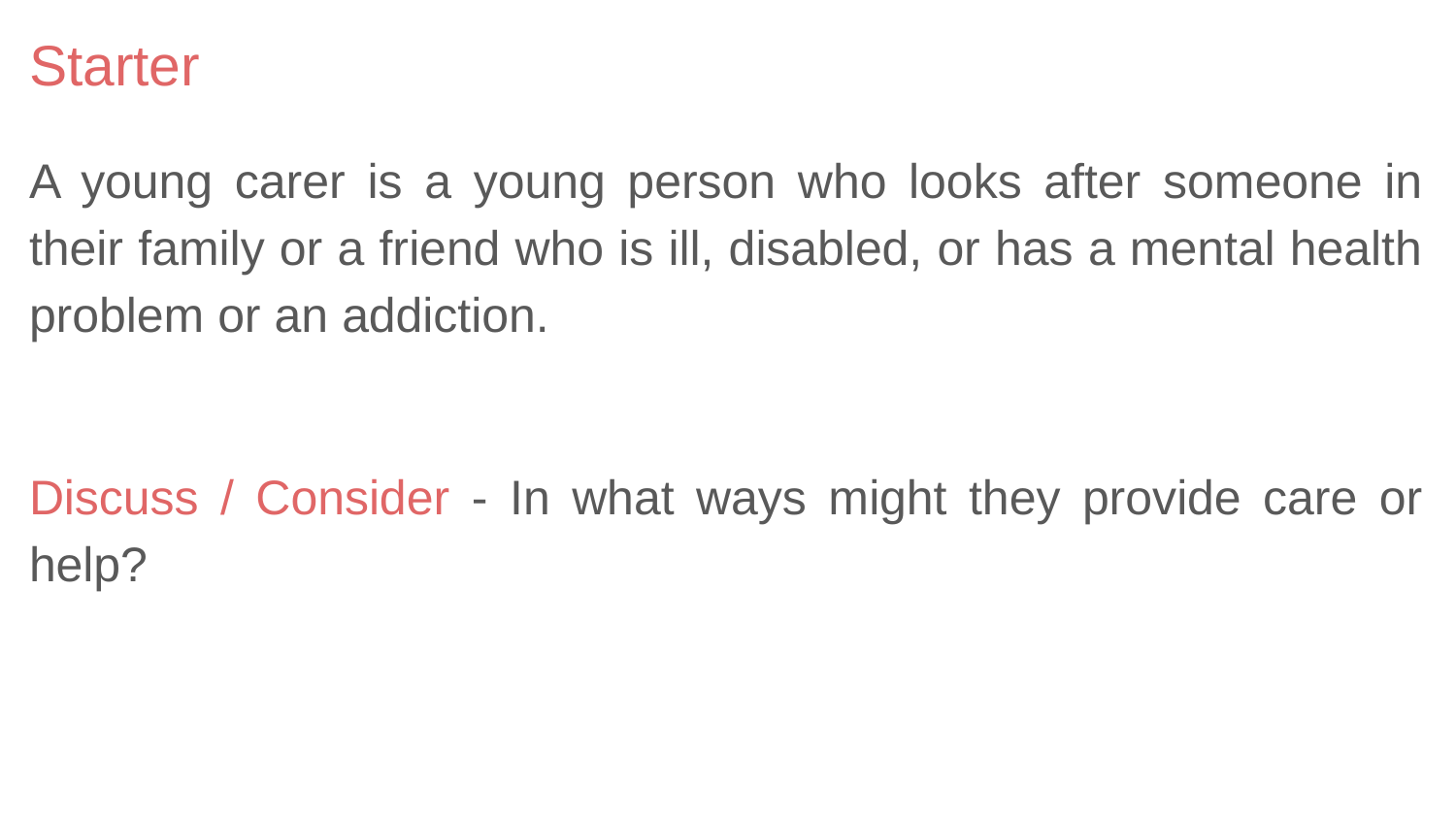

# Starter
A young carer is a young person who looks after someone in their family or a friend who is ill, disabled, or has a mental health problem or an addiction.

Discuss / Consider - In what ways might they provide care or help?